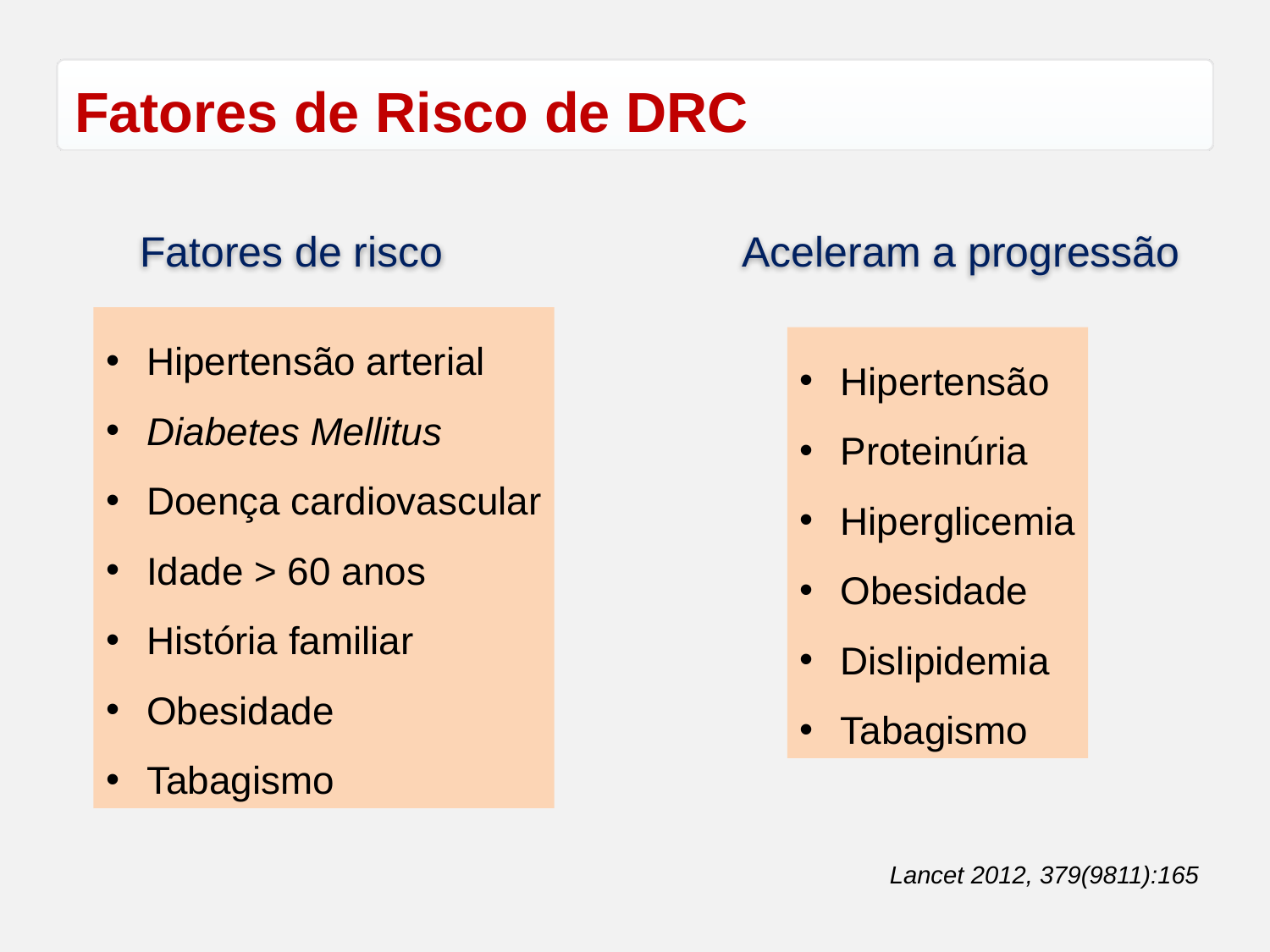

# Fatores de Risco de DRC
Fatores de risco
Aceleram a progressão
 Hipertensão arterial
 Diabetes Mellitus
 Doença cardiovascular
 Idade > 60 anos
 História familiar
 Obesidade
 Tabagismo
 Hipertensão
 Proteinúria
 Hiperglicemia
 Obesidade
 Dislipidemia
 Tabagismo
Lancet 2012, 379(9811):165